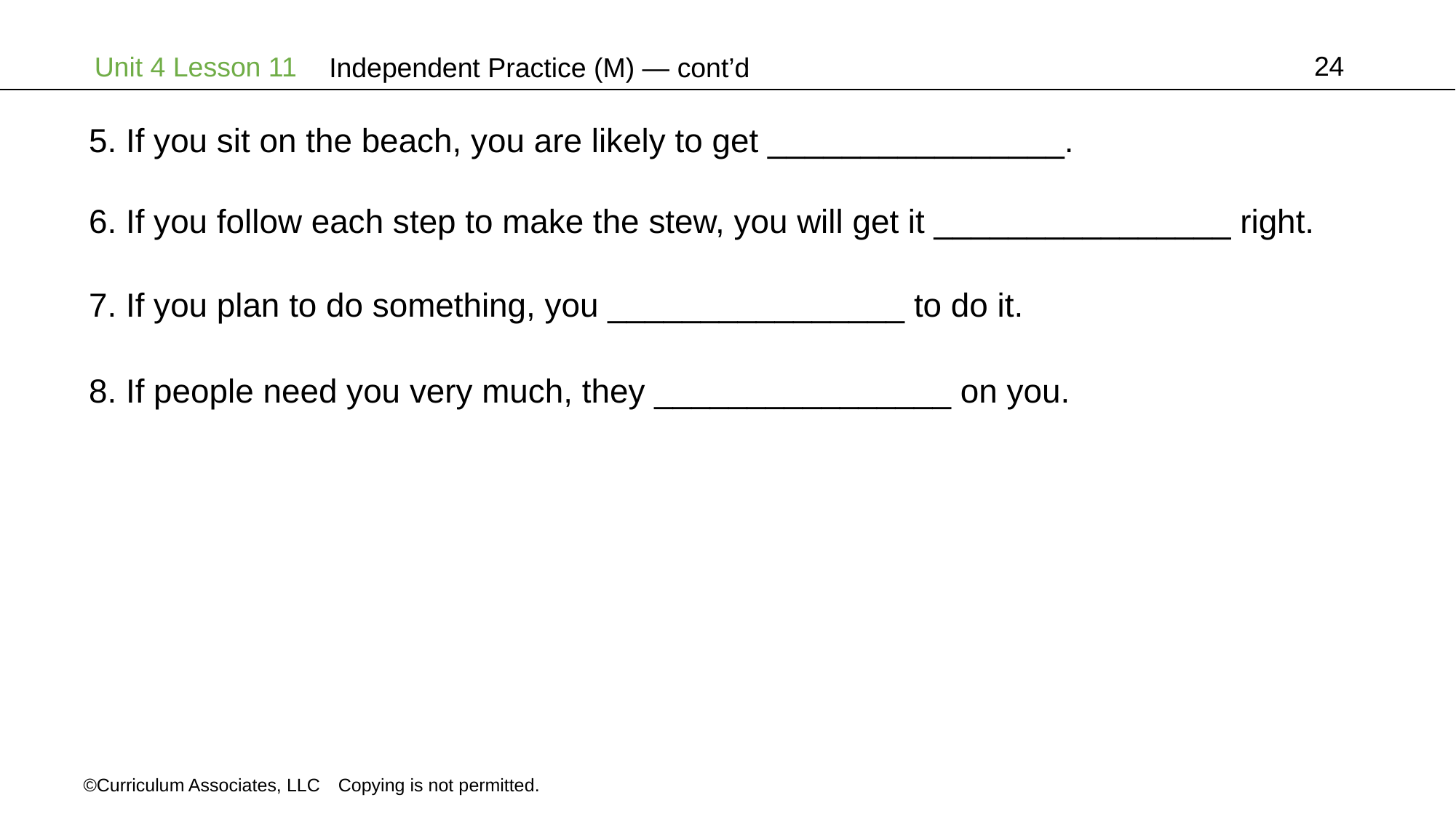

24
Independent Practice (M) — cont’d
5. If you sit on the beach, you are likely to get ________________.
6. If you follow each step to make the stew, you will get it ________________ right.
7. If you plan to do something, you ________________ to do it.
8. If people need you very much, they ________________ on you.